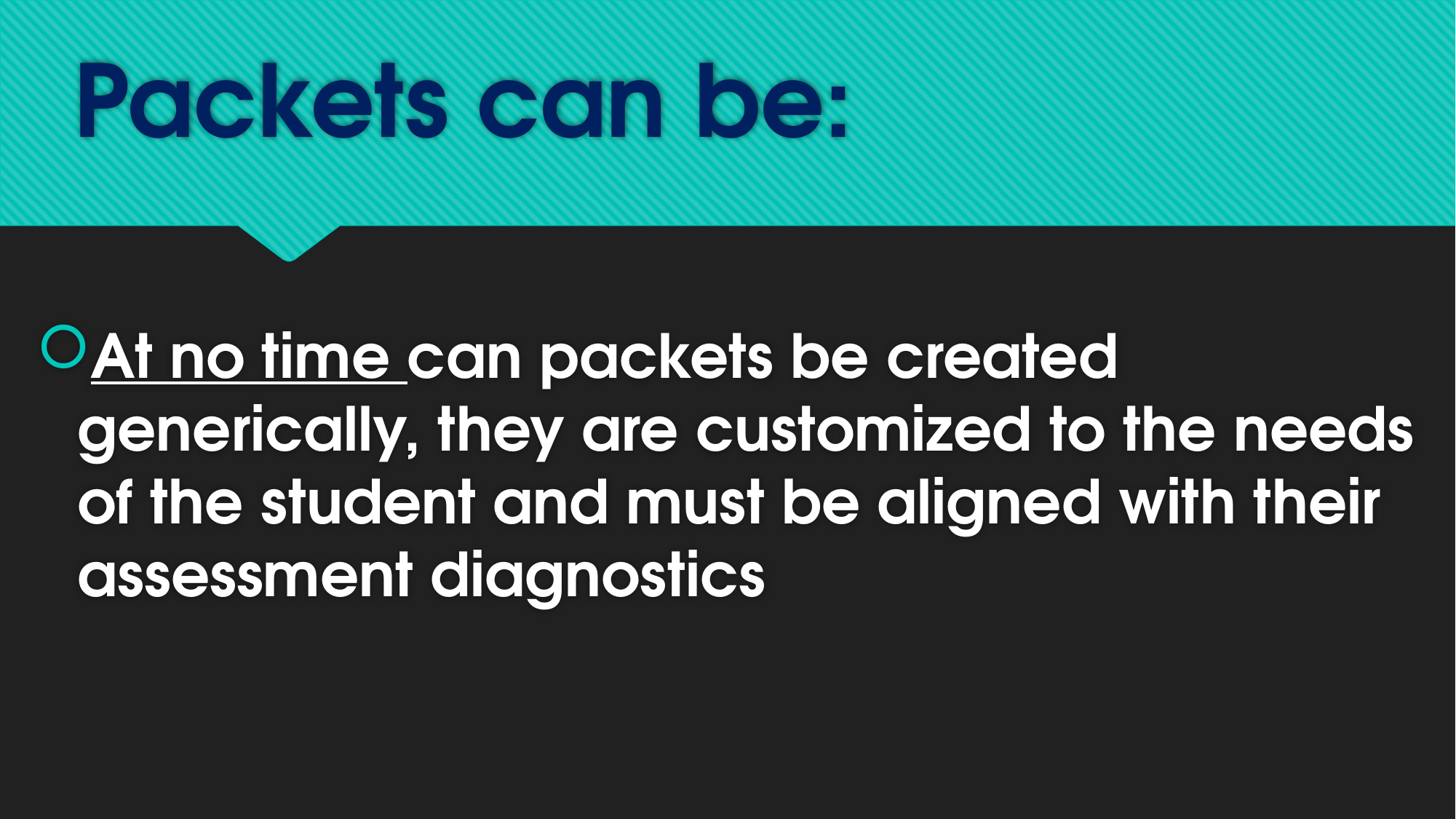

# Packets can be:

At no time can packets be created generically, they are customized to the needs of the student and must be aligned with their assessment diagnostics